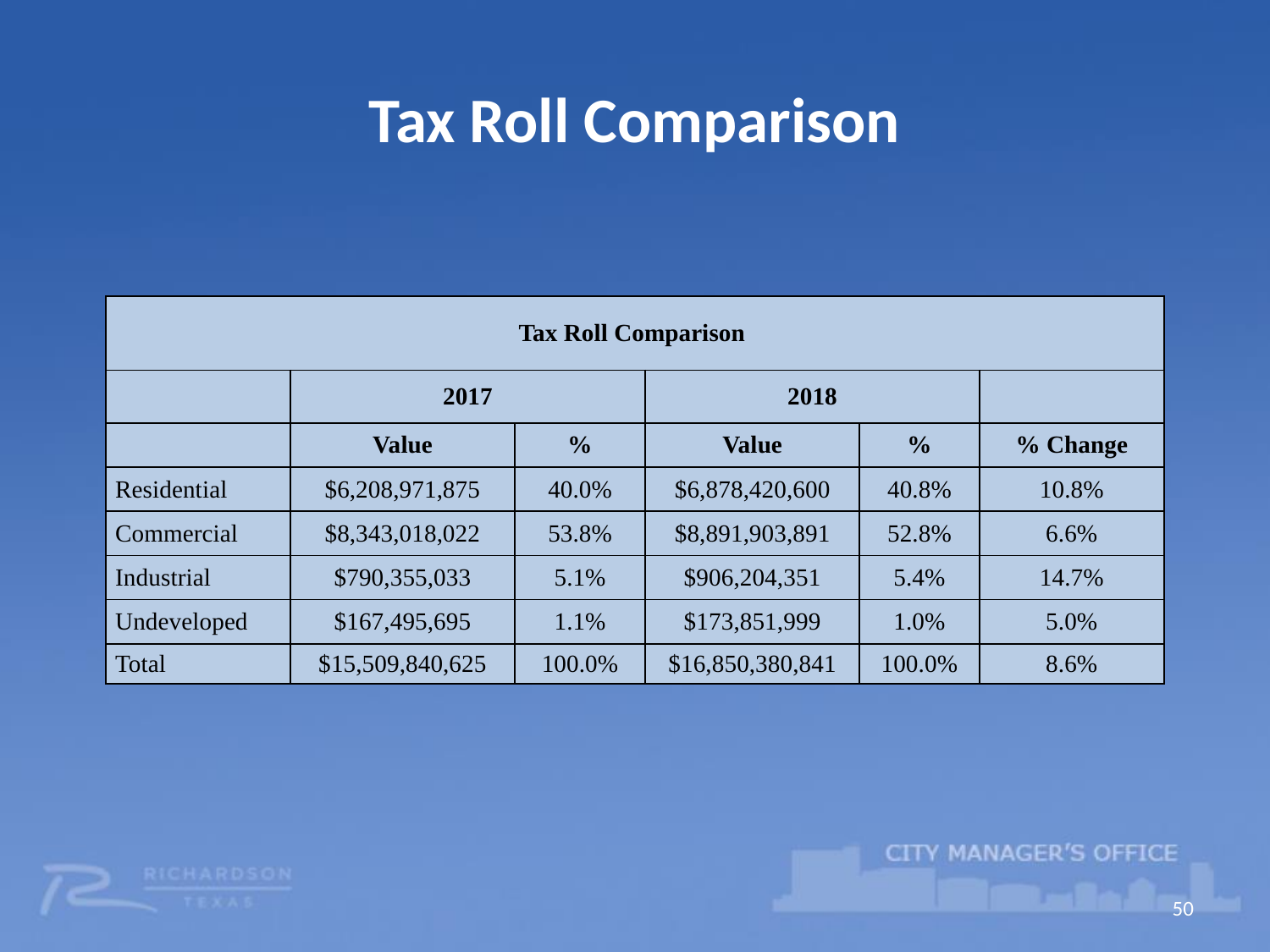

# Tax Roll Comparison
| Tax Roll Comparison |  |  |  |  |  |
| --- | --- | --- | --- | --- | --- |
|  | 2017 |  | 2018 |  |  |
|  | Value | % | Value | % | % Change |
| Residential | $6,208,971,875 | 40.0% | $6,878,420,600 | 40.8% | 10.8% |
| Commercial | $8,343,018,022 | 53.8% | $8,891,903,891 | 52.8% | 6.6% |
| Industrial | $790,355,033 | 5.1% | $906,204,351 | 5.4% | 14.7% |
| Undeveloped | $167,495,695 | 1.1% | $173,851,999 | 1.0% | 5.0% |
| Total | $15,509,840,625 | 100.0% | $16,850,380,841 | 100.0% | 8.6% |
50